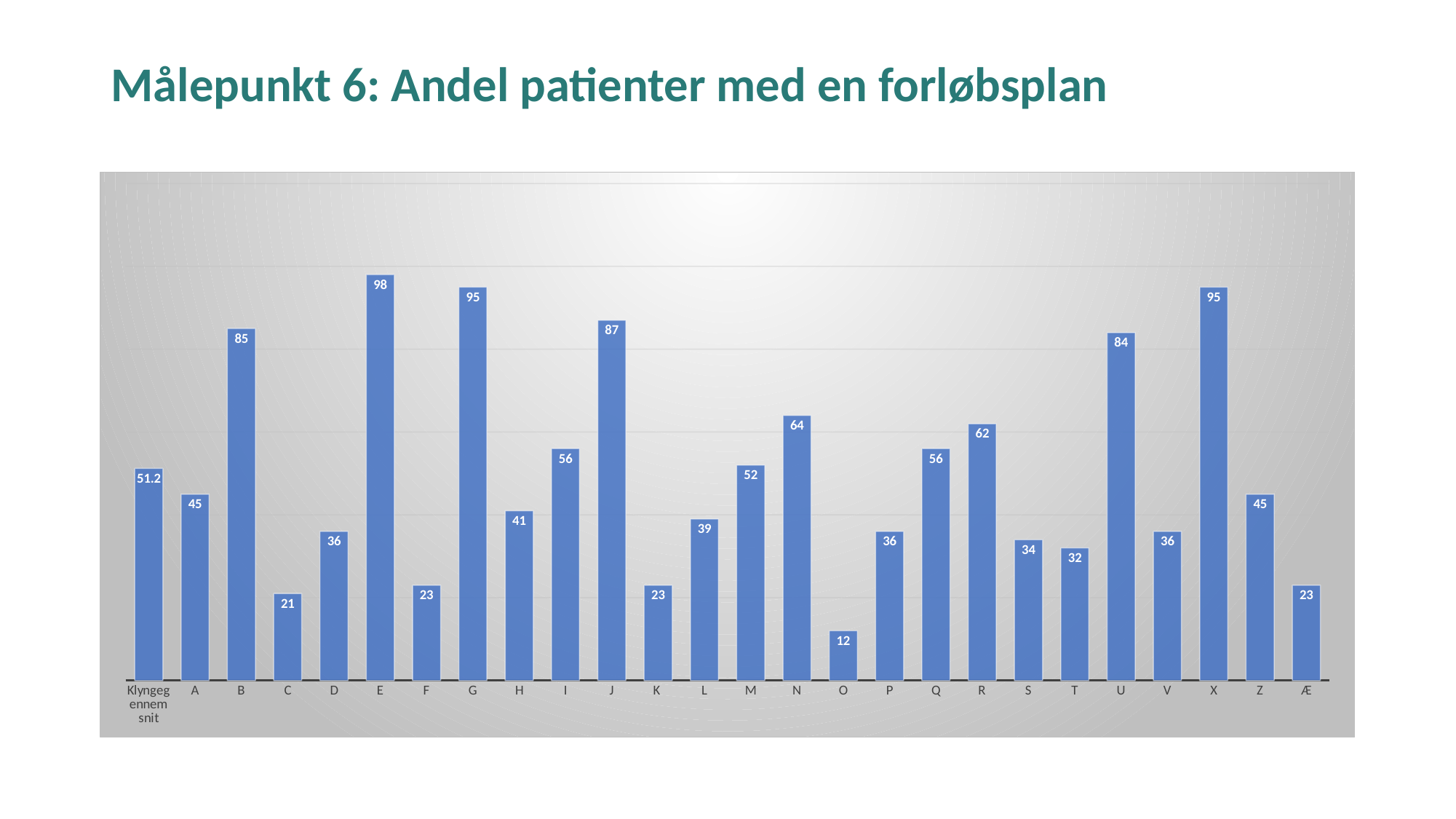

# Målepunkt 6: Andel patienter med en forløbsplan

### Chart

| Category | Mål 6: Forløbsplan |
|---|---|
| Klyngegennemsnit | 51.2 |
| A | 45.0 |
| B | 85.0 |
| C | 21.0 |
| D | 36.0 |
| E | 98.0 |
| F | 23.0 |
| G | 95.0 |
| H | 41.0 |
| I | 56.0 |
| J | 87.0 |
| K  | 23.0 |
| L | 39.0 |
| M | 52.0 |
| N | 64.0 |
| O | 12.0 |
| P | 36.0 |
| Q | 56.0 |
| R | 62.0 |
| S | 34.0 |
| T | 32.0 |
| U | 84.0 |
| V | 36.0 |
| X | 95.0 |
| Z | 45.0 |
| Æ | 23.0 |